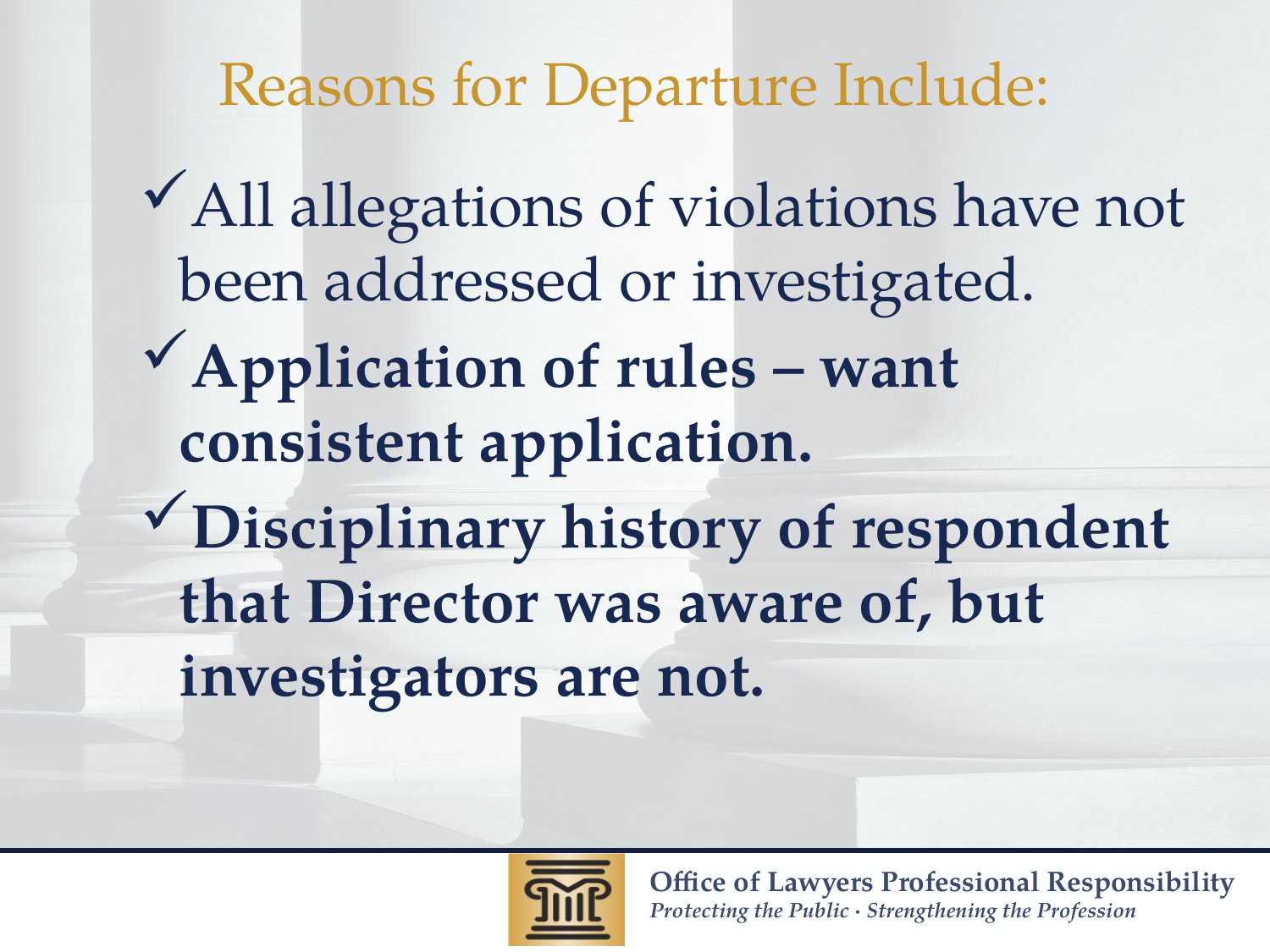

# Reasons for Departure Include:
All allegations of violations have not been addressed or investigated.
Application of rules – want consistent application.
Disciplinary history of respondent that Director was aware of, but investigators are not.